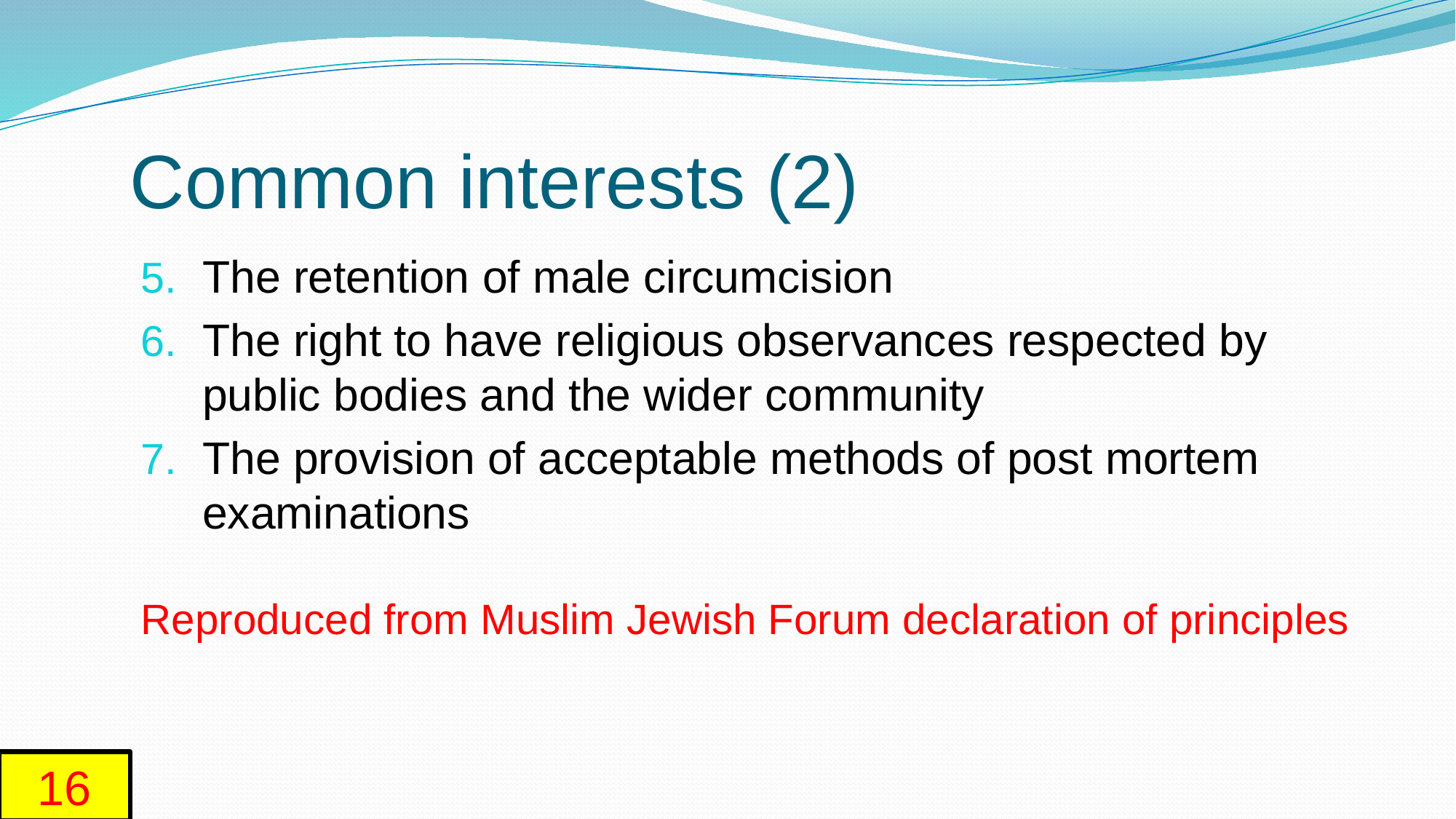

# Common interests (2)
The retention of male circumcision
The right to have religious observances respected by public bodies and the wider community
The provision of acceptable methods of post mortem examinations
Reproduced from Muslim Jewish Forum declaration of principles
16